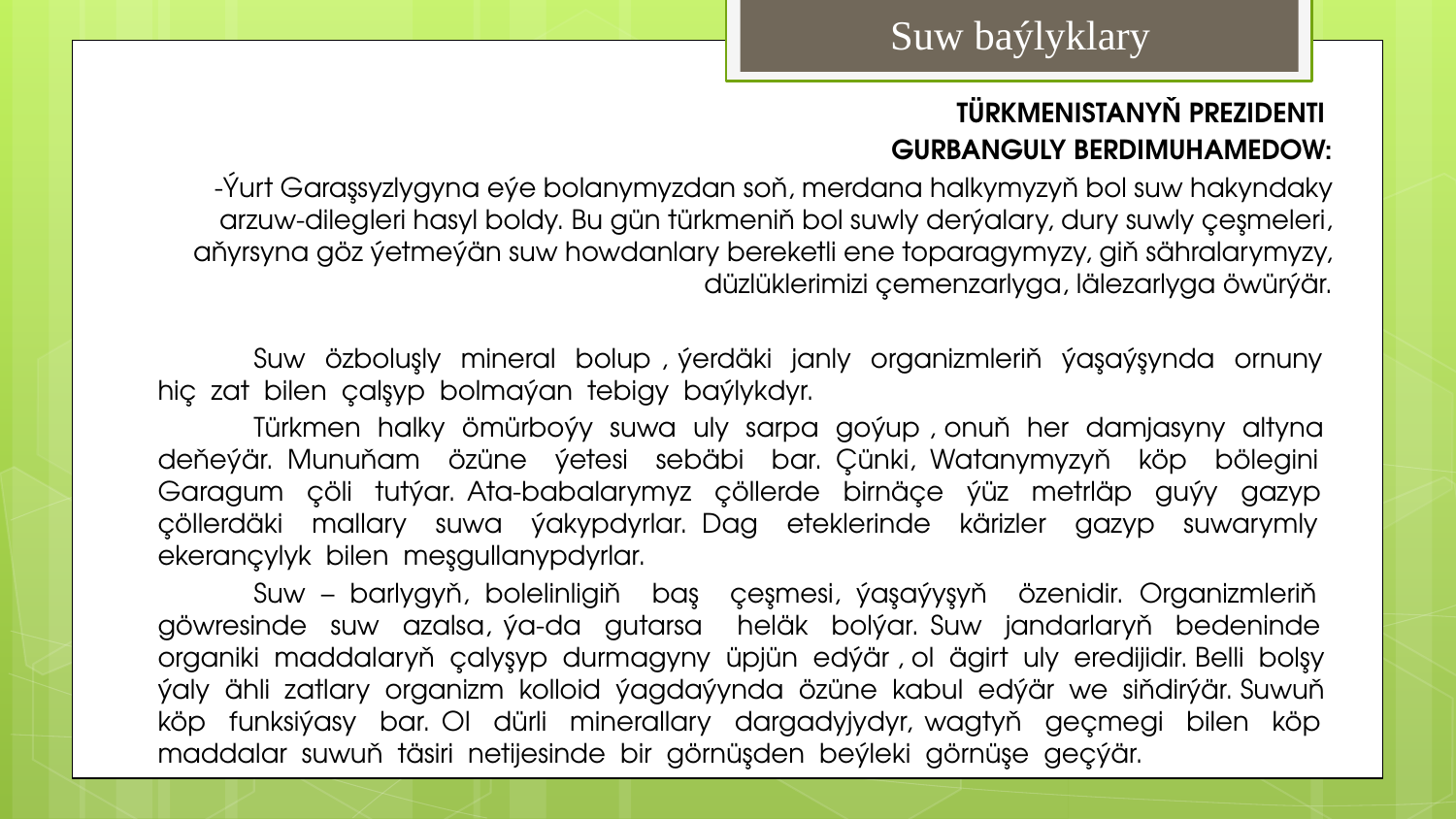

# Suw baýlyklary
TÜRKMENISTANYŇ PREZIDENTI
GURBANGULY BERDIMUHAMEDOW:
-Ýurt Garaşsyzlygyna eýe bolanymyzdan soň, merdana halkymyzyň bol suw hakyndaky arzuw-dilegleri hasyl boldy. Bu gün türkmeniň bol suwly derýalary, dury suwly çeşmeleri, aňyrsyna göz ýetmeýän suw howdanlary bereketli ene toparagymyzy, giň sähralarymyzy, düzlüklerimizi çemenzarlyga, lälezarlyga öwürýär.

	Suw  özboluşly  mineral  bolup , ýerdäki  janly  organizmleriň  ýaşaýşynda  ornuny  hiç  zat  bilen  çalşyp  bolmaýan  tebigy  baýlykdyr.
	Türkmen  halky  ömürboýy  suwa  uly  sarpa  goýup , onuň  her  damjasyny  altyna  deňeýär. Munuňam  özüne  ýetesi  sebäbi  bar. Çünki, Watanymyzyň  köp  bölegini  Garagum  çöli  tutýar. Ata-babalarymyz  çöllerde  birnäçe  ýüz  metrläp  guýy  gazyp  çöllerdäki  mallary  suwa  ýakypdyrlar. Dag  eteklerinde  kärizler  gazyp  suwarymly  ekerançylyk  bilen  meşgullanypdyrlar.
	Suw – barlygyň, bolelinligiň  baş  çeşmesi, ýaşaýyşyň  özenidir. Organizmleriň  göwresinde  suw  azalsa, ýa-da  gutarsa   heläk  bolýar. Suw  jandarlaryň  bedeninde  organiki  maddalaryň  çalyşyp  durmagyny  üpjün  edýär , ol  ägirt  uly  eredijidir. Belli  bolşy  ýaly  ähli  zatlary  organizm  kolloid  ýagdaýynda  özüne  kabul  edýär  we  siňdirýär. Suwuň  köp  funksiýasy  bar. Ol  dürli  minerallary  dargadyjydyr, wagtyň  geçmegi  bilen  köp  maddalar  suwuň  täsiri  netijesinde  bir  görnüşden  beýleki  görnüşe  geçýär.